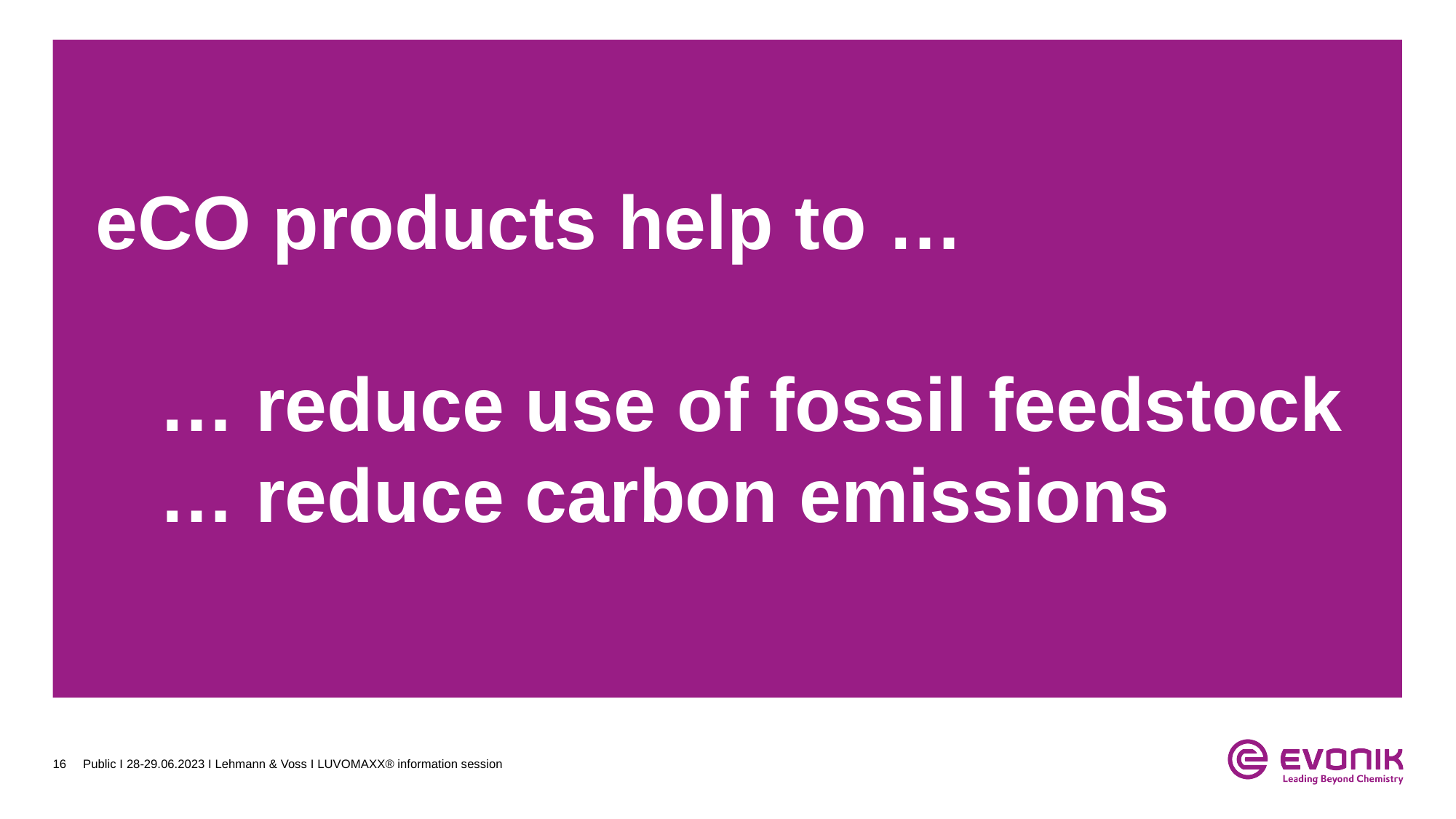

# eCO products help to … … reduce use of fossil feedstock … reduce carbon emissions
Public I 28-29.06.2023 I Lehmann & Voss I LUVOMAXX® information session